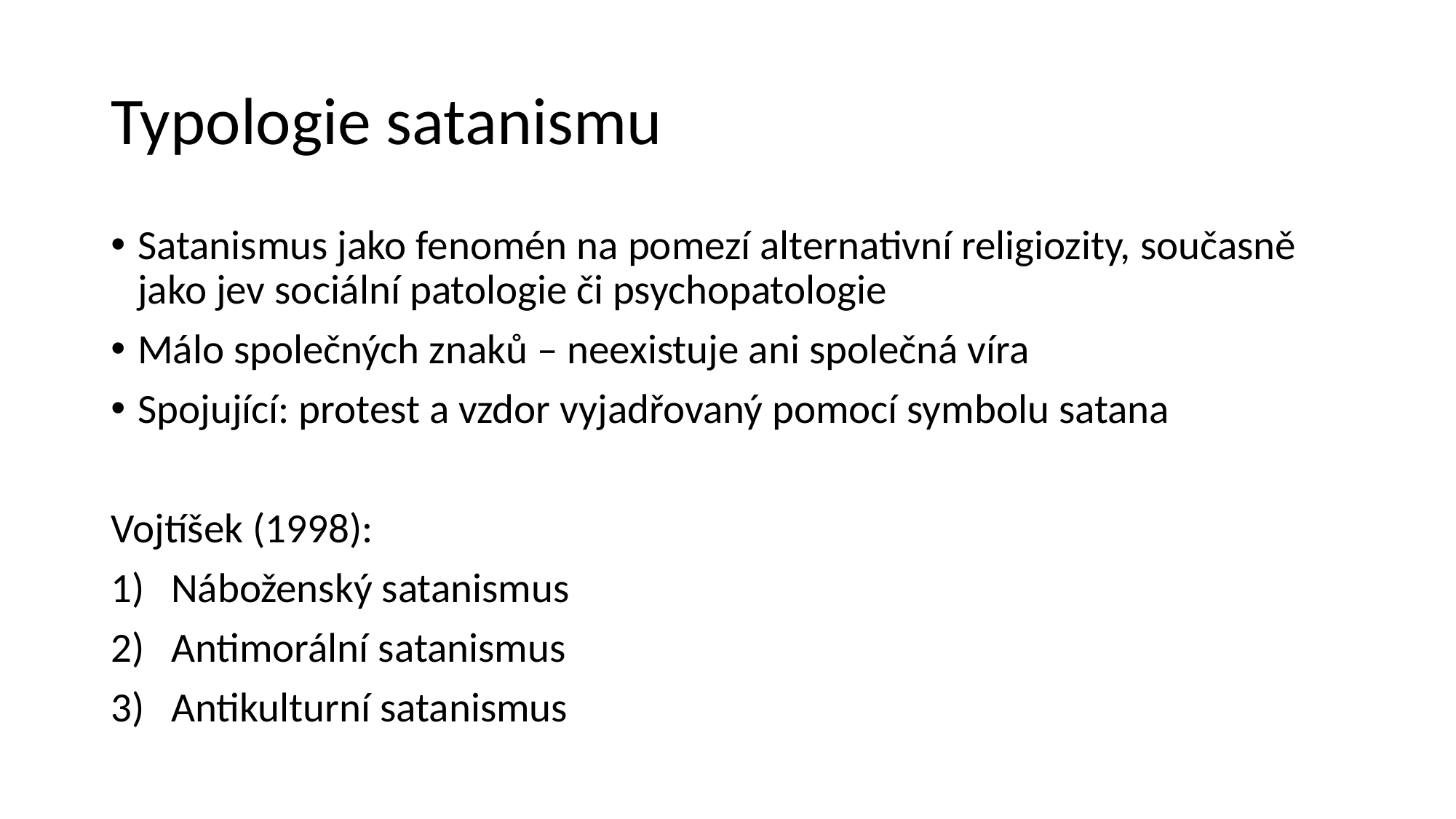

# Typologie satanismu
Satanismus jako fenomén na pomezí alternativní religiozity, současně jako jev sociální patologie či psychopatologie
Málo společných znaků – neexistuje ani společná víra
Spojující: protest a vzdor vyjadřovaný pomocí symbolu satana

Vojtíšek (1998):
Náboženský satanismus
Antimorální satanismus
Antikulturní satanismus